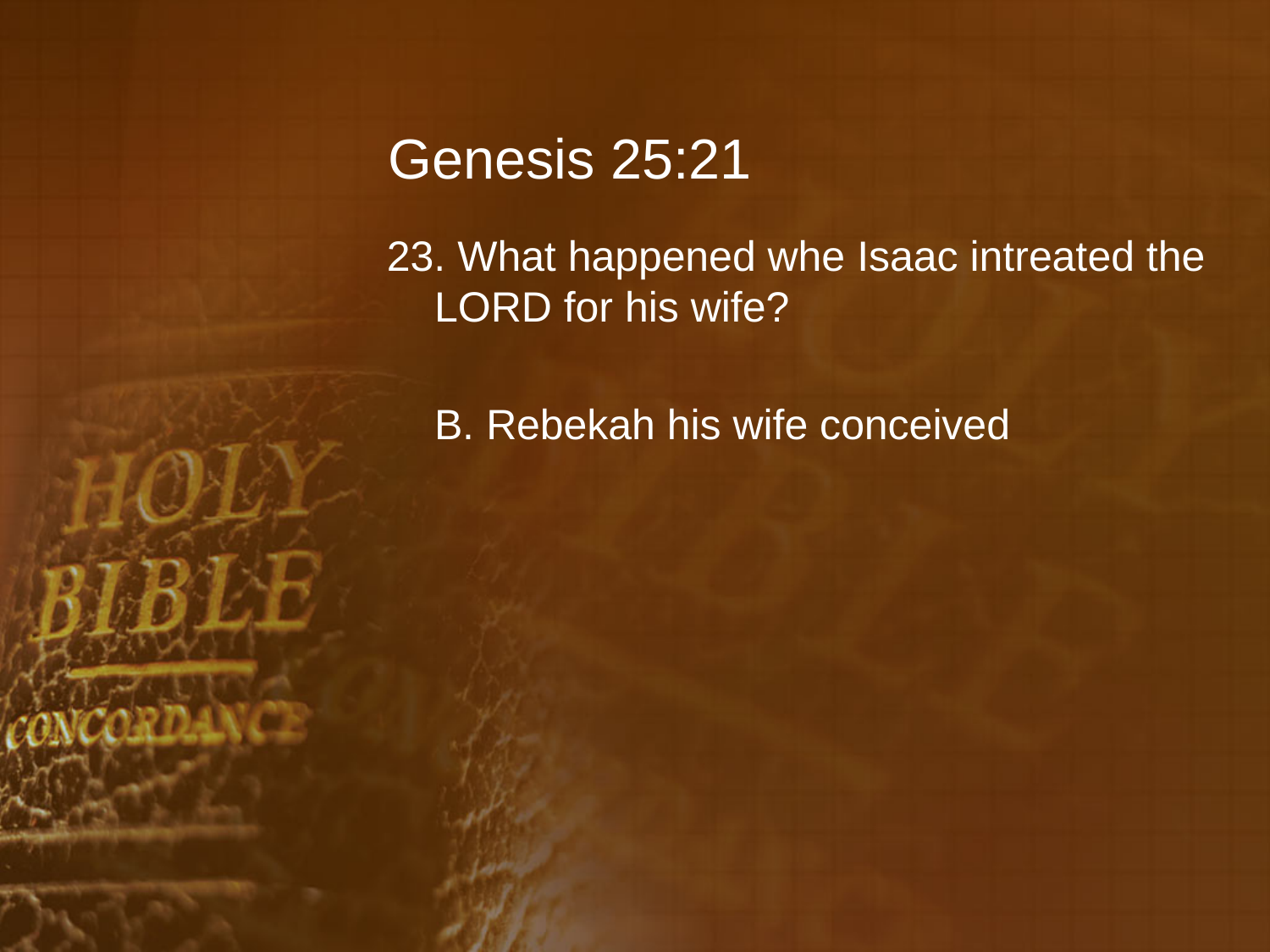

# Genesis 25:21
23. What happened whe Isaac intreated the LORD for his wife?

	B. Rebekah his wife conceived